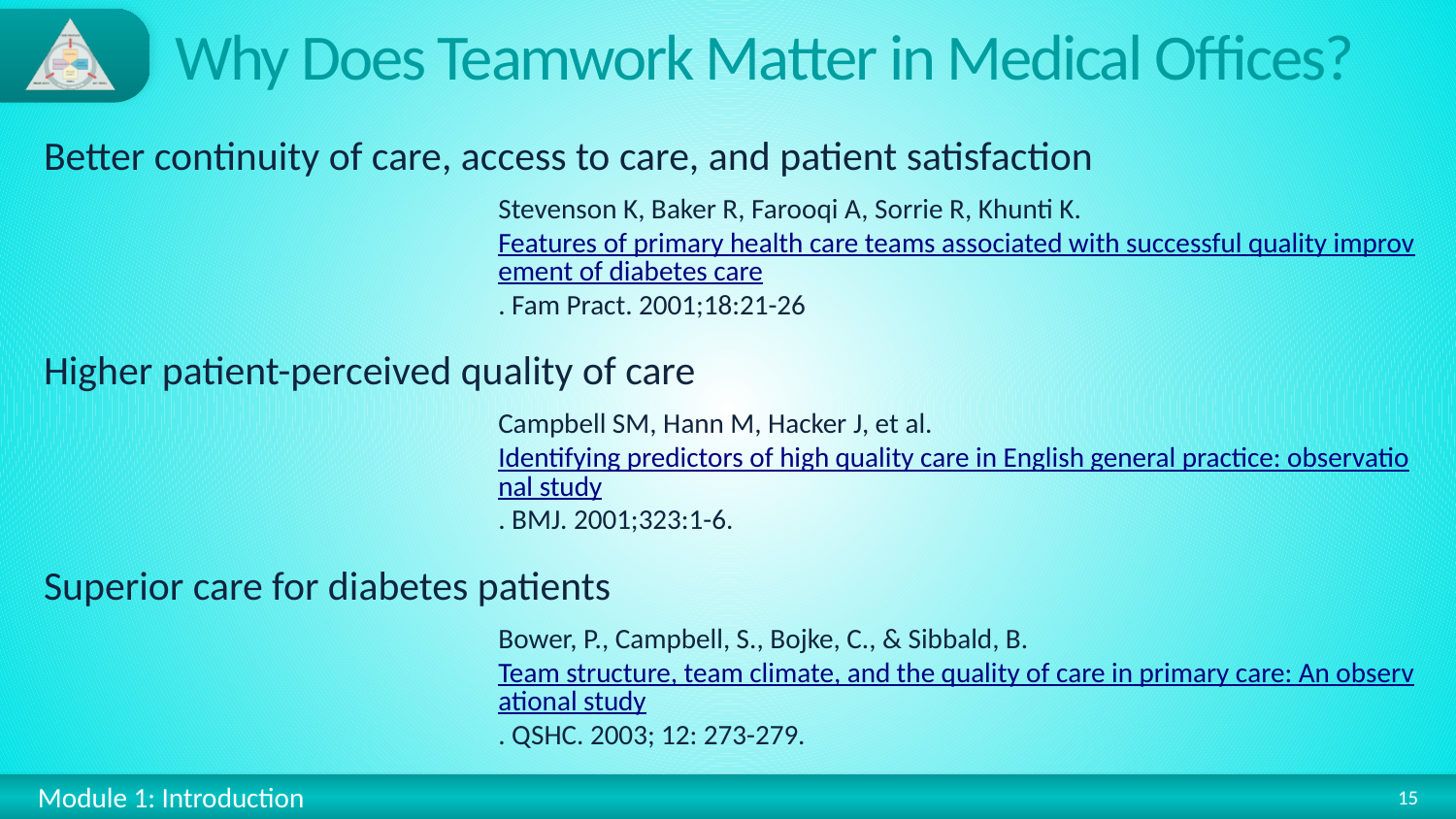

# Why Does Teamwork Matter in Medical Offices?
Better continuity of care, access to care, and patient satisfaction
Stevenson K, Baker R, Farooqi A, Sorrie R, Khunti K. Features of primary health care teams associated with successful quality improvement of diabetes care. Fam Pract. 2001;18:21-26
Higher patient-perceived quality of care
Campbell SM, Hann M, Hacker J, et al. Identifying predictors of high quality care in English general practice: observational study. BMJ. 2001;323:1-6.
Superior care for diabetes patients
Bower, P., Campbell, S., Bojke, C., & Sibbald, B. Team structure, team climate, and the quality of care in primary care: An observational study. QSHC. 2003; 12: 273-279.